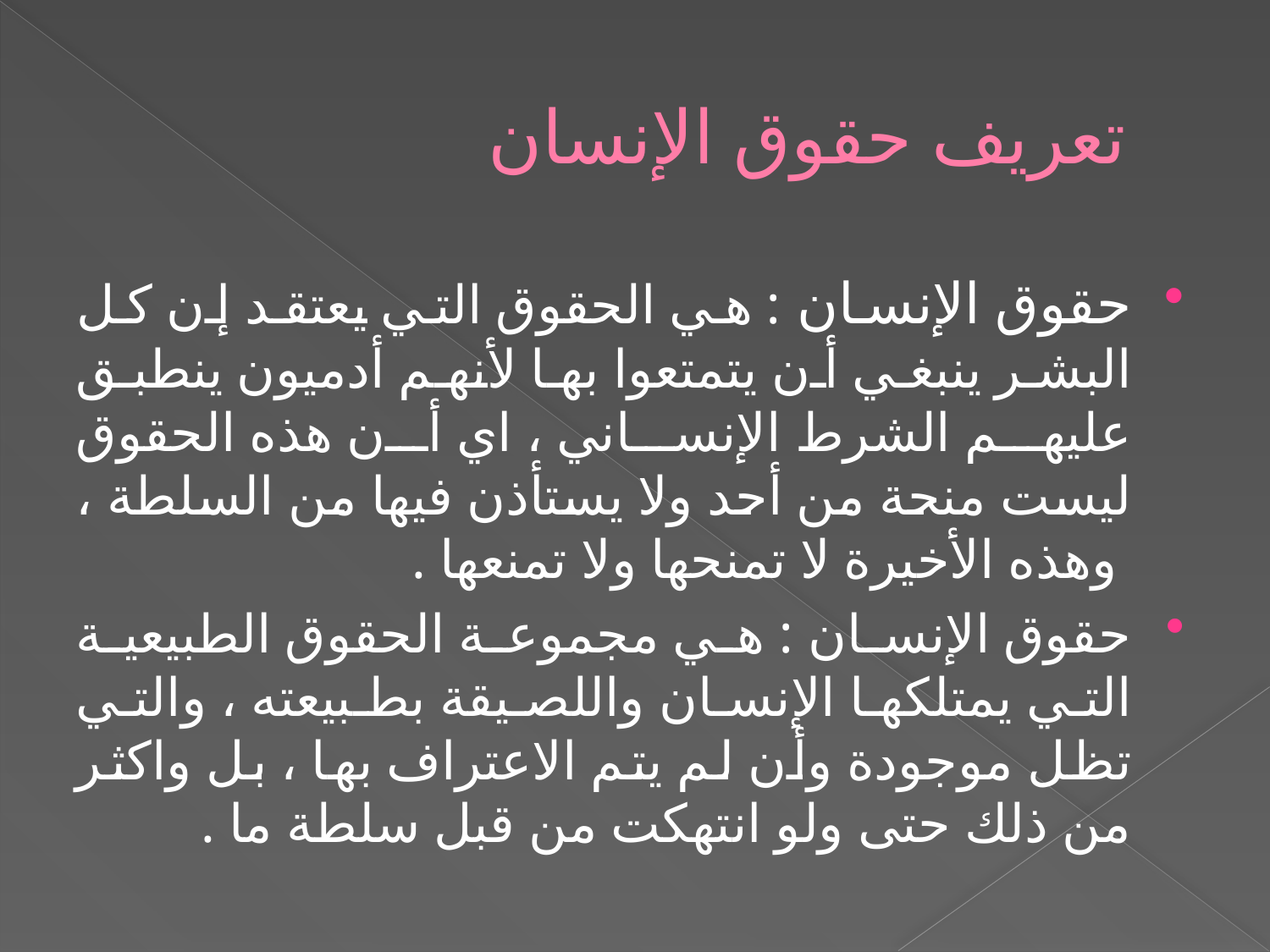

# تعريف حقوق الإنسان
حقوق الإنسان : هي الحقوق التي يعتقد إن كل البشر ينبغي أن يتمتعوا بها لأنهم أدميون ينطبق عليهم الشرط الإنساني ، اي أن هذه الحقوق ليست منحة من أحد ولا يستأذن فيها من السلطة ،  وهذه الأخيرة لا تمنحها ولا تمنعها .
حقوق الإنسان : هي مجموعة الحقوق الطبيعية التي يمتلكها الإنسان واللصيقة بطبيعته ، والتي تظل موجودة وأن لم يتم الاعتراف بها ، بل واكثر من ذلك حتى ولو انتهكت من قبل سلطة ما .